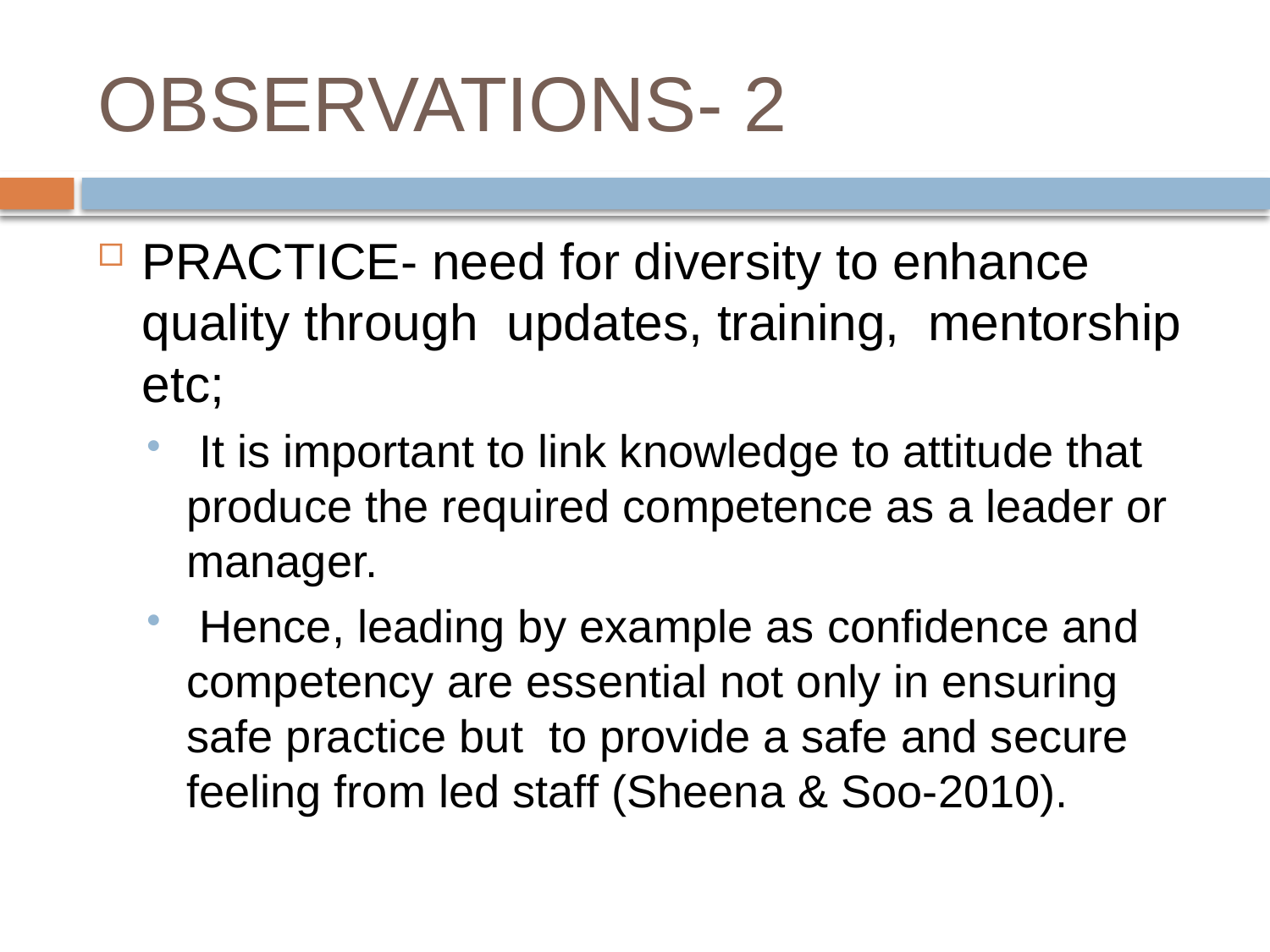

# OBSERVATIONS- 2
PRACTICE- need for diversity to enhance quality through  updates, training,  mentorship etc;
 It is important to link knowledge to attitude that produce the required competence as a leader or manager.
 Hence, leading by example as confidence and competency are essential not only in ensuring safe practice but  to provide a safe and secure feeling from led staff (Sheena & Soo-2010).